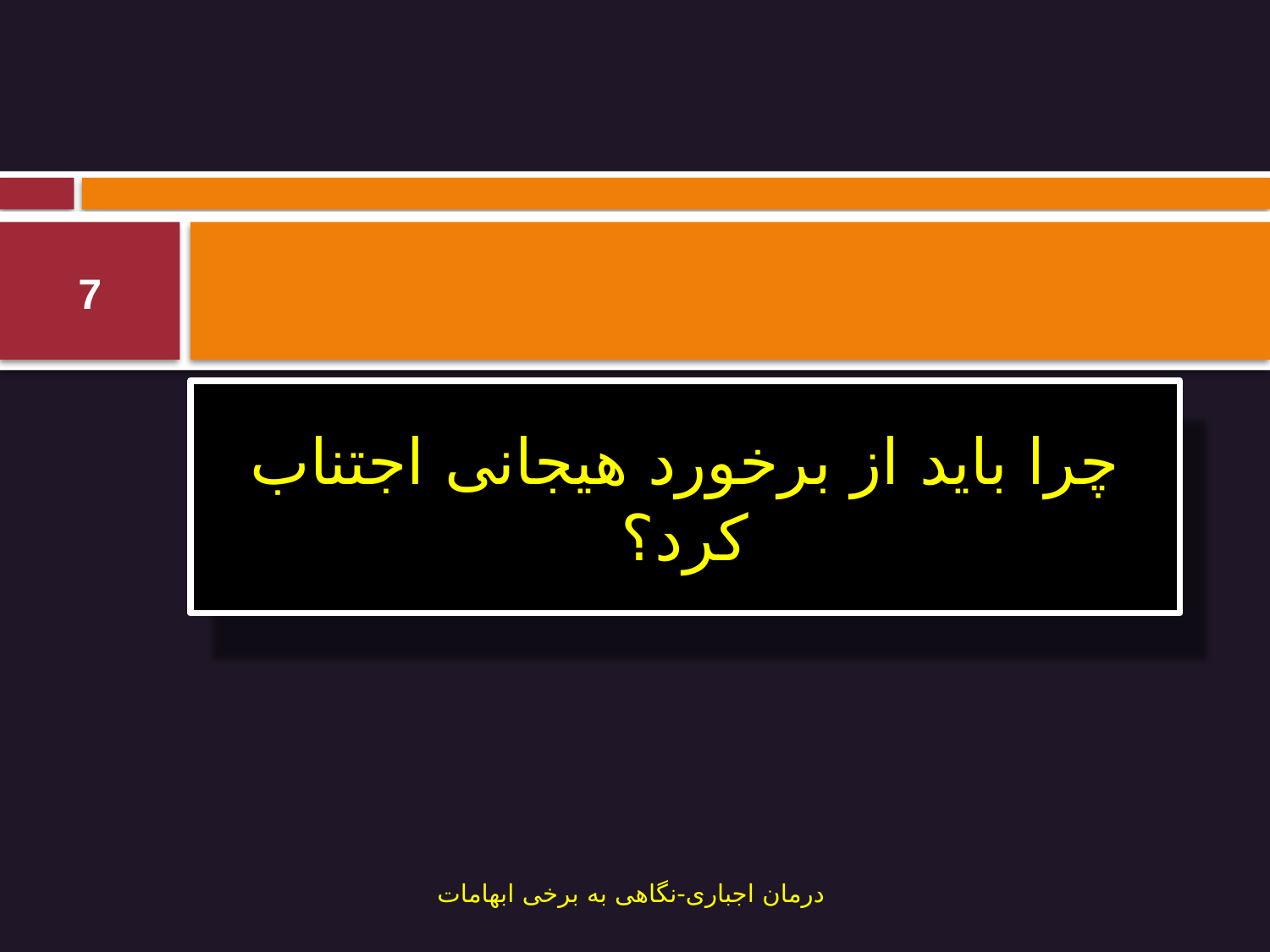

#
7
چرا باید از برخورد هیجانی اجتناب کرد؟
درمان اجباری-نگاهی به برخی ابهامات